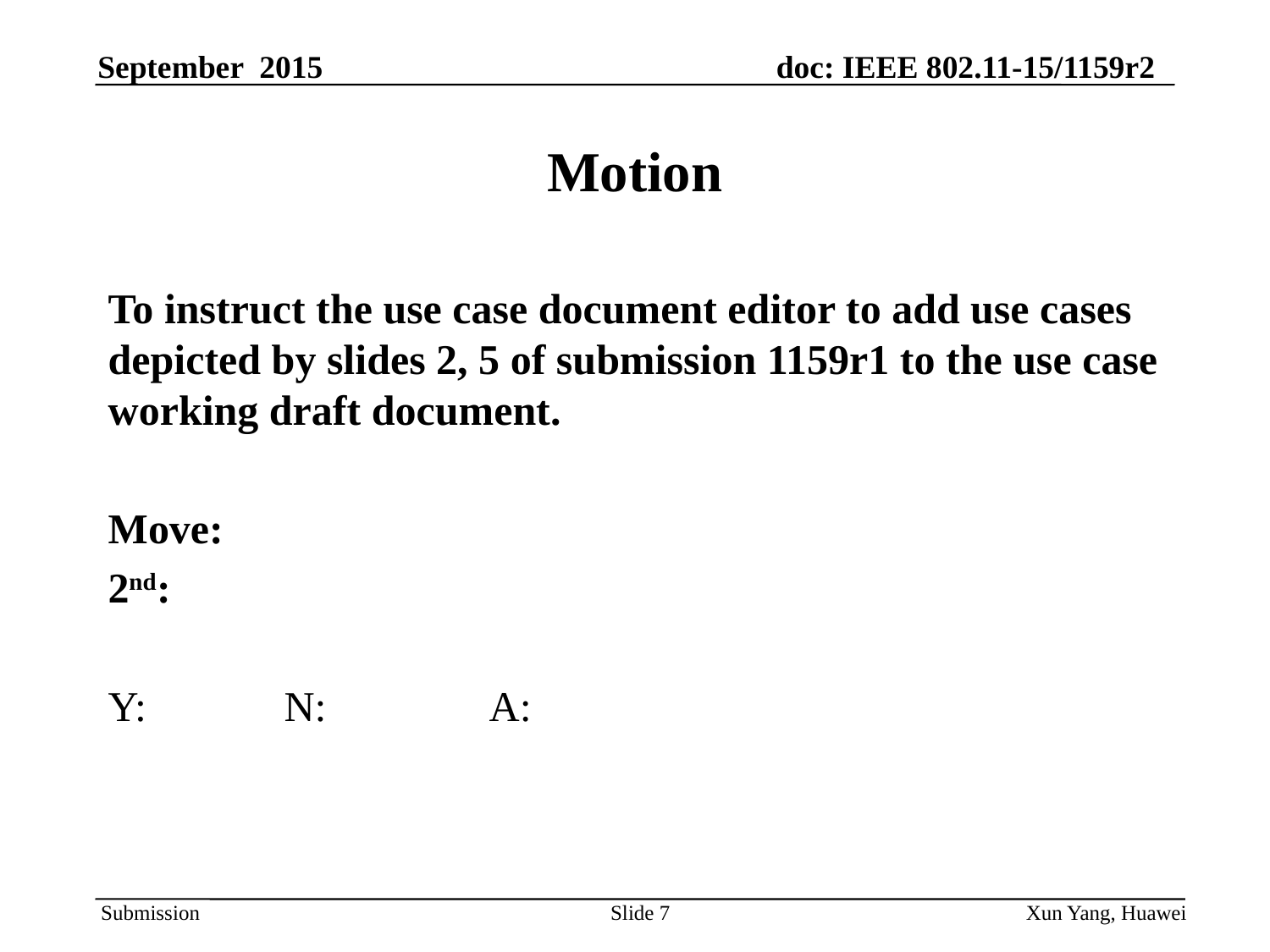

# Motion
To instruct the use case document editor to add use cases depicted by slides 2, 5 of submission 1159r1 to the use case working draft document.

Move:
2nd:

Y:             N: 	 	A:

Slide 7
Xun Yang, Huawei